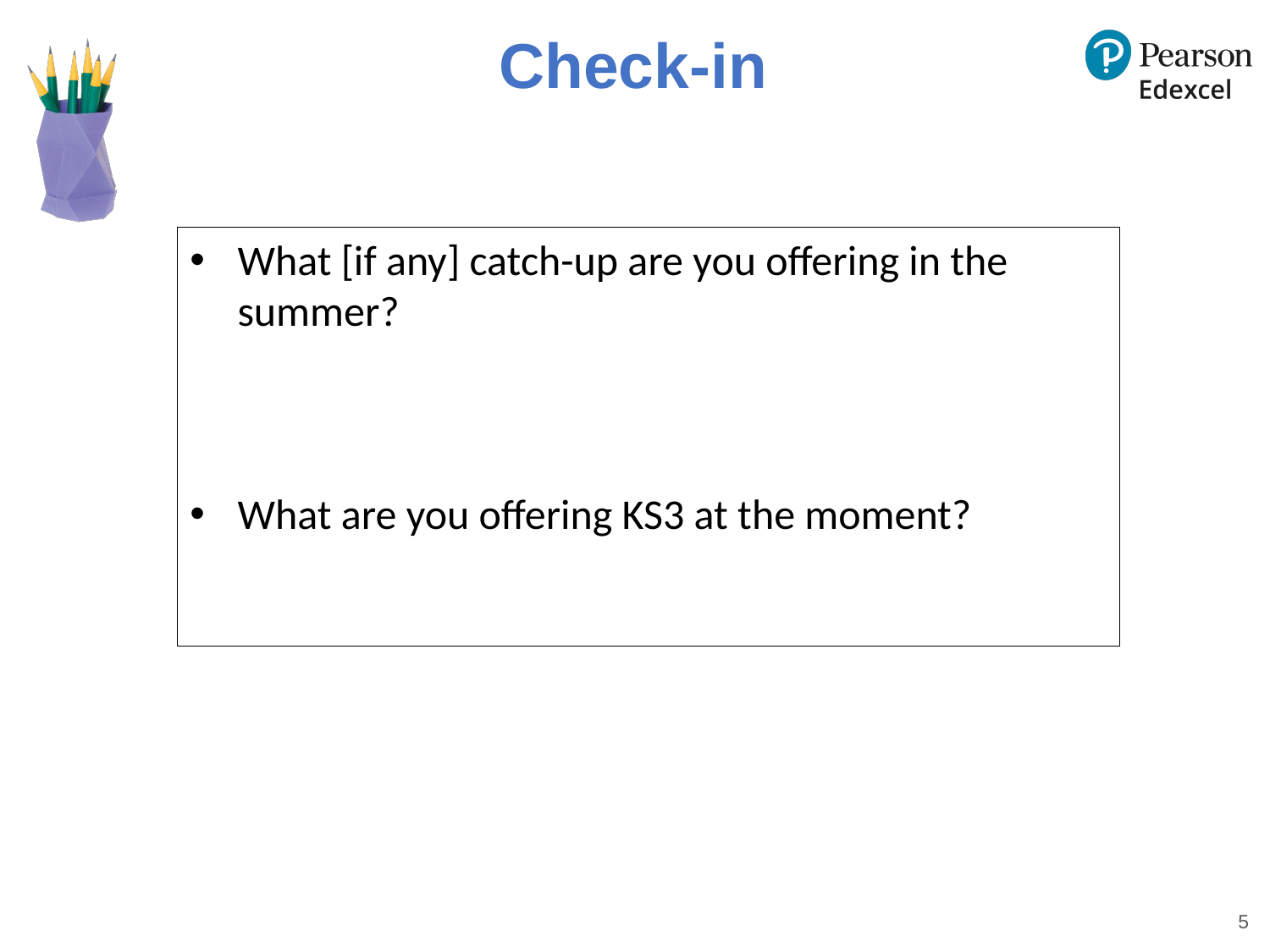

# Check-in

What [if any] catch-up are you offering in the summer?

What are you offering KS3 at the moment?